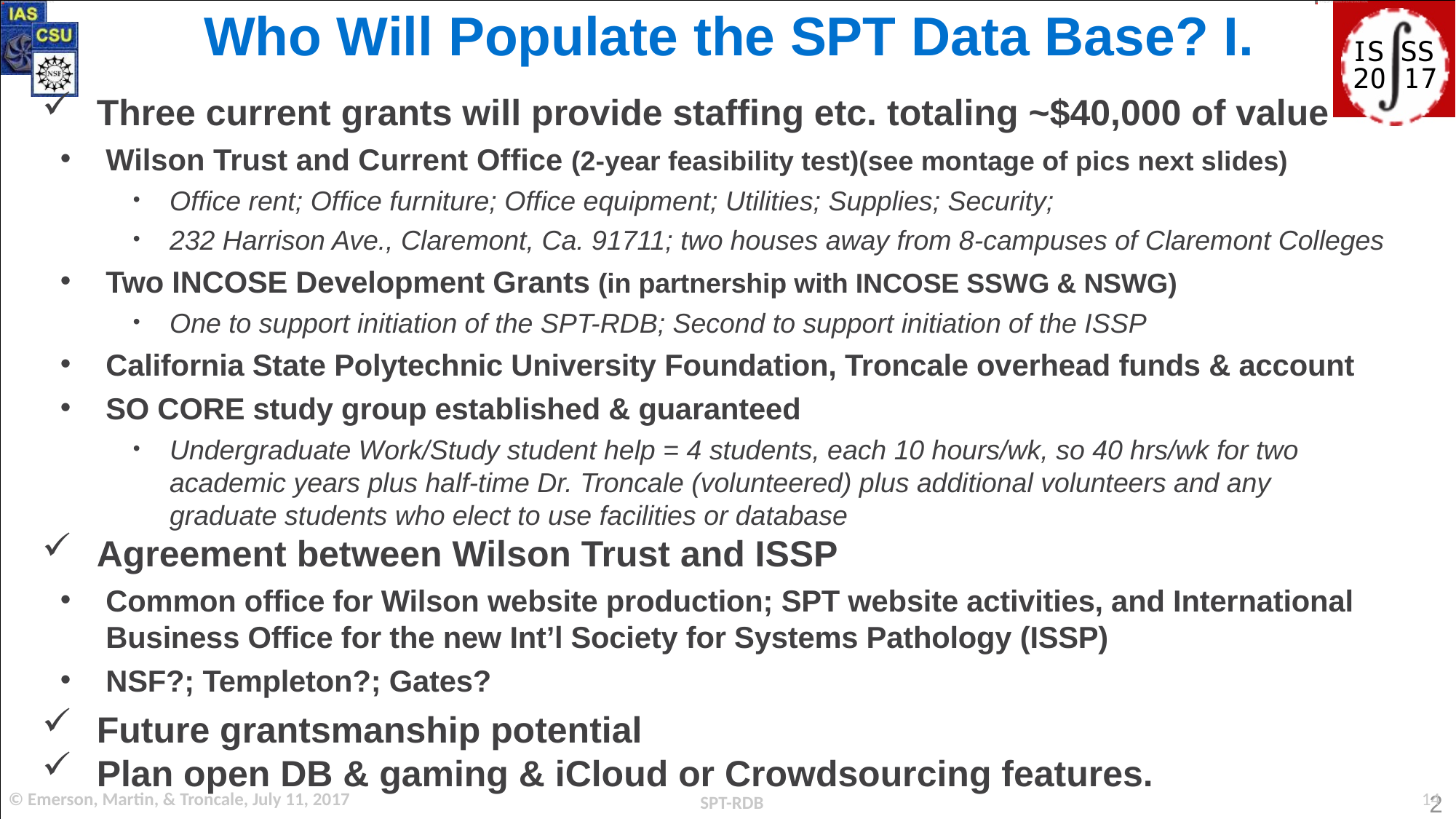

Who Will Populate the SPT Data Base? I.
Three current grants will provide staffing etc. totaling ~$40,000 of value
Wilson Trust and Current Office (2-year feasibility test)(see montage of pics next slides)
Office rent; Office furniture; Office equipment; Utilities; Supplies; Security;
232 Harrison Ave., Claremont, Ca. 91711; two houses away from 8-campuses of Claremont Colleges
Two INCOSE Development Grants (in partnership with INCOSE SSWG & NSWG)
One to support initiation of the SPT-RDB; Second to support initiation of the ISSP
California State Polytechnic University Foundation, Troncale overhead funds & account
SO CORE study group established & guaranteed
Undergraduate Work/Study student help = 4 students, each 10 hours/wk, so 40 hrs/wk for two academic years plus half-time Dr. Troncale (volunteered) plus additional volunteers and any graduate students who elect to use facilities or database
Agreement between Wilson Trust and ISSP
Common office for Wilson website production; SPT website activities, and International Business Office for the new Int’l Society for Systems Pathology (ISSP)
NSF?; Templeton?; Gates?

Future grantsmanship potential
Plan open DB & gaming & iCloud or Crowdsourcing features.
14
© Emerson, Martin, & Troncale, July 11, 2017
SPT-RDB
2